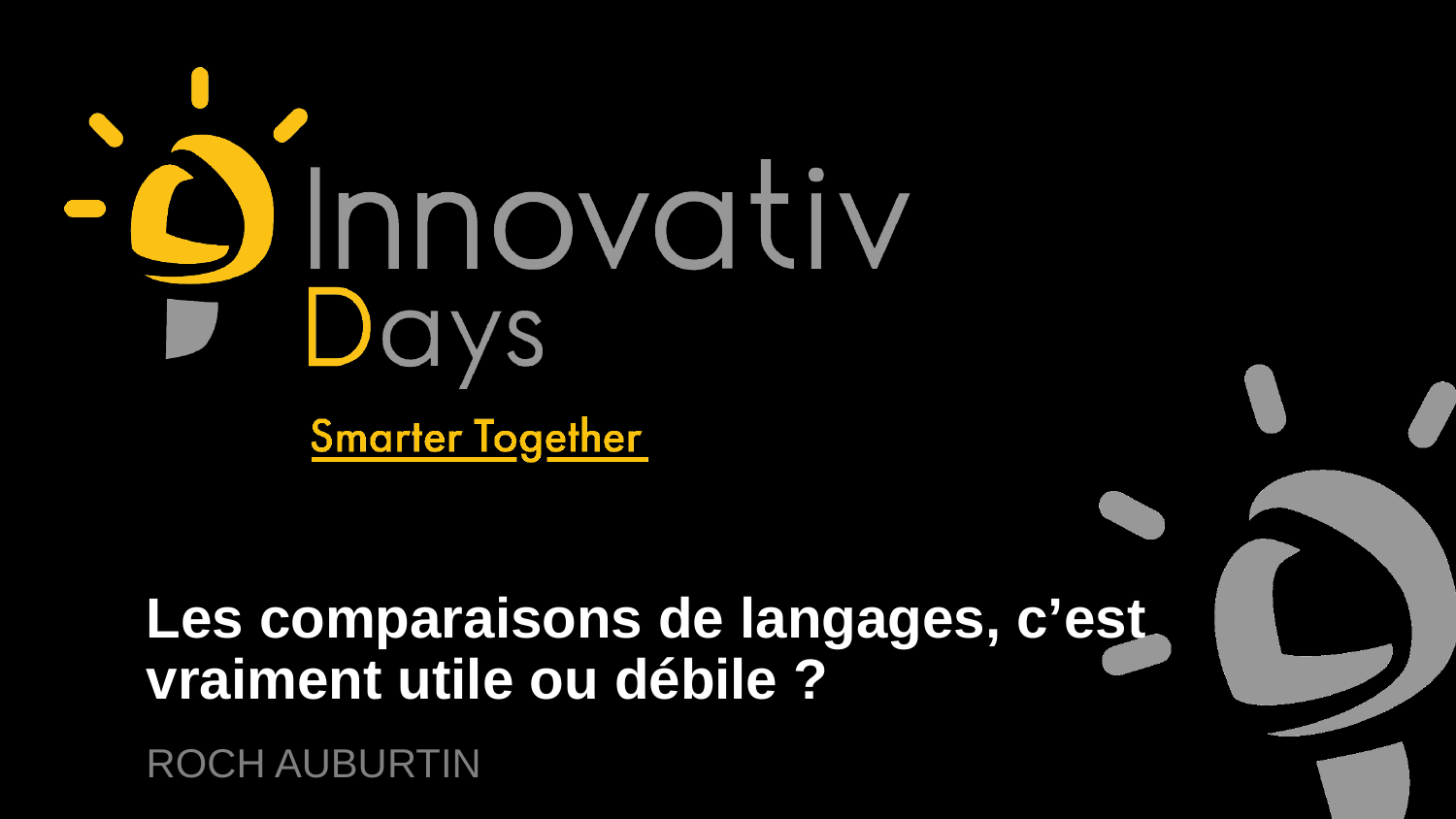

# Les comparaisons de langages, c’est vraiment utile ou débile ?
Roch Auburtin